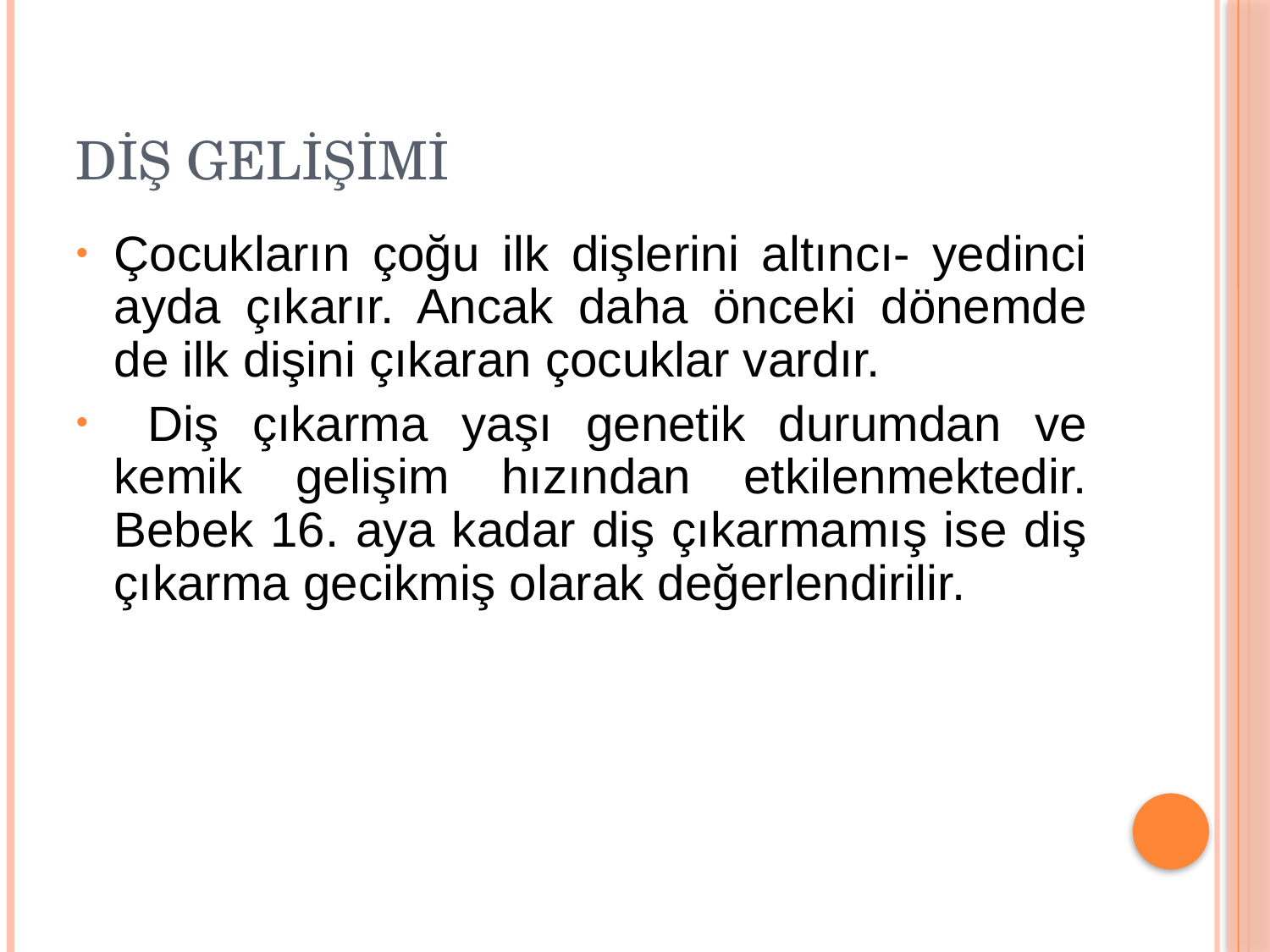

# DİŞ GELİŞİMİ
Çocukların çoğu ilk dişlerini altıncı- yedinci ayda çıkarır. Ancak daha önceki dönemde de ilk dişini çıkaran çocuklar vardır.
 Diş çıkarma yaşı genetik durumdan ve kemik gelişim hızından etkilenmektedir. Bebek 16. aya kadar diş çıkarmamış ise diş çıkarma gecikmiş olarak değerlendirilir.